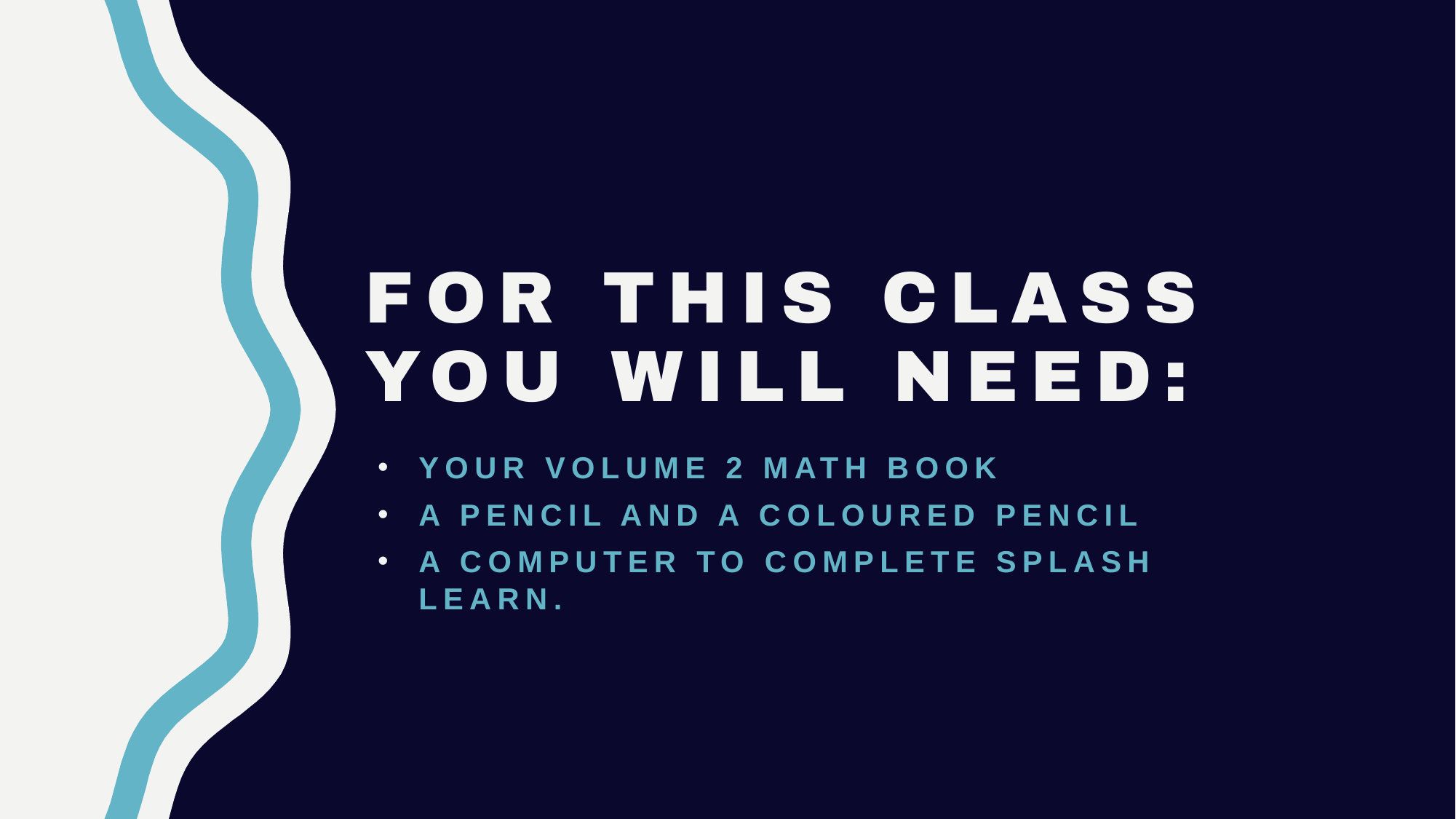

# For this class you will need:
Your volume 2 math book
A pencil and a coloured pencil
A computer to complete splash learn.